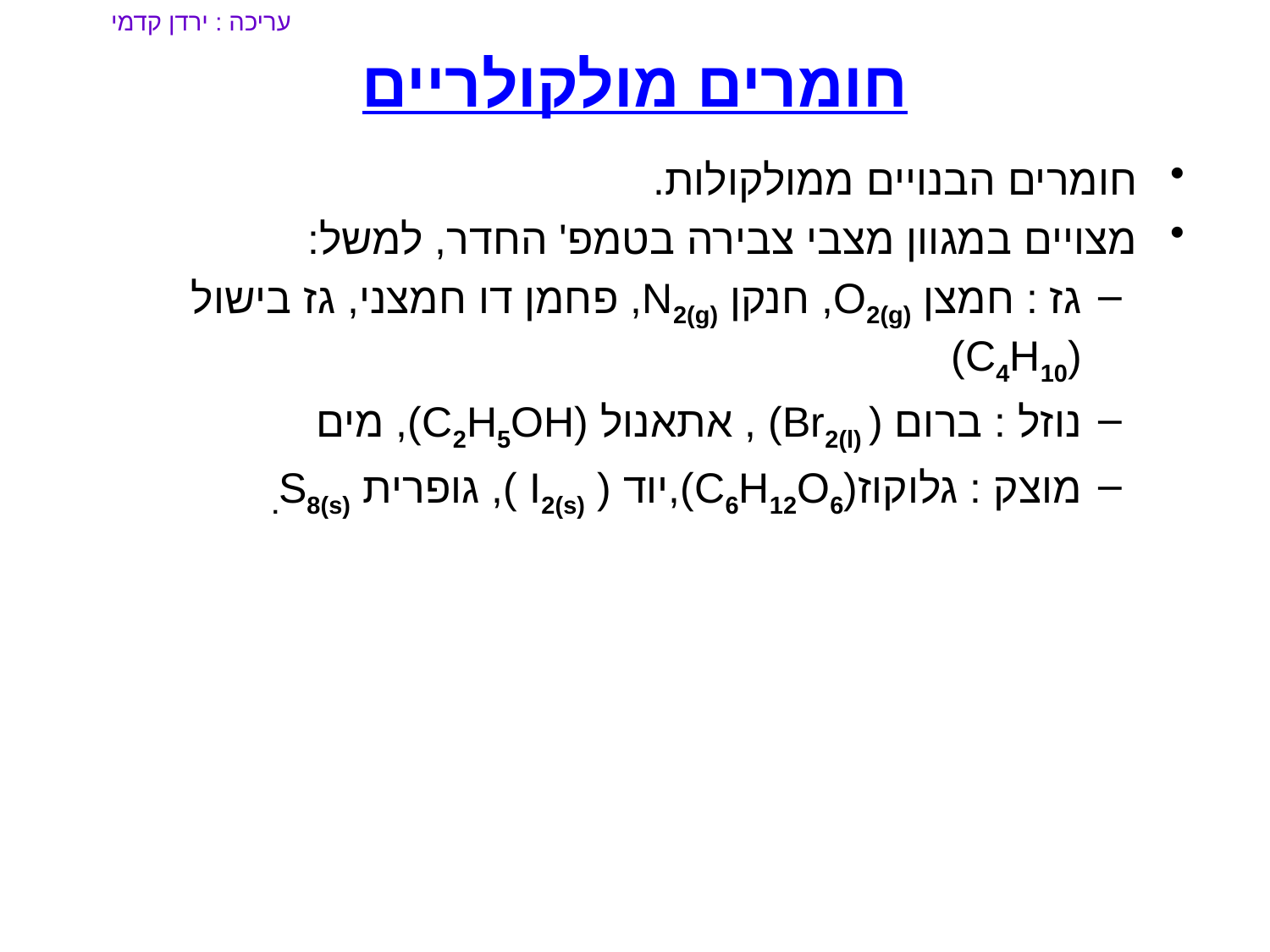

עריכה : ירדן קדמי
# חומרים מולקולריים
חומרים הבנויים ממולקולות.
מצויים במגוון מצבי צבירה בטמפ' החדר, למשל:
גז : חמצן O2(g), חנקן N2(g), פחמן דו חמצני, גז בישול (C4H10)
נוזל : ברום ( Br2(l)) , אתאנול (C2H5OH), מים
מוצק : גלוקוז(C6H12O6),יוד ( I2(s) ), גופרית S8(s).